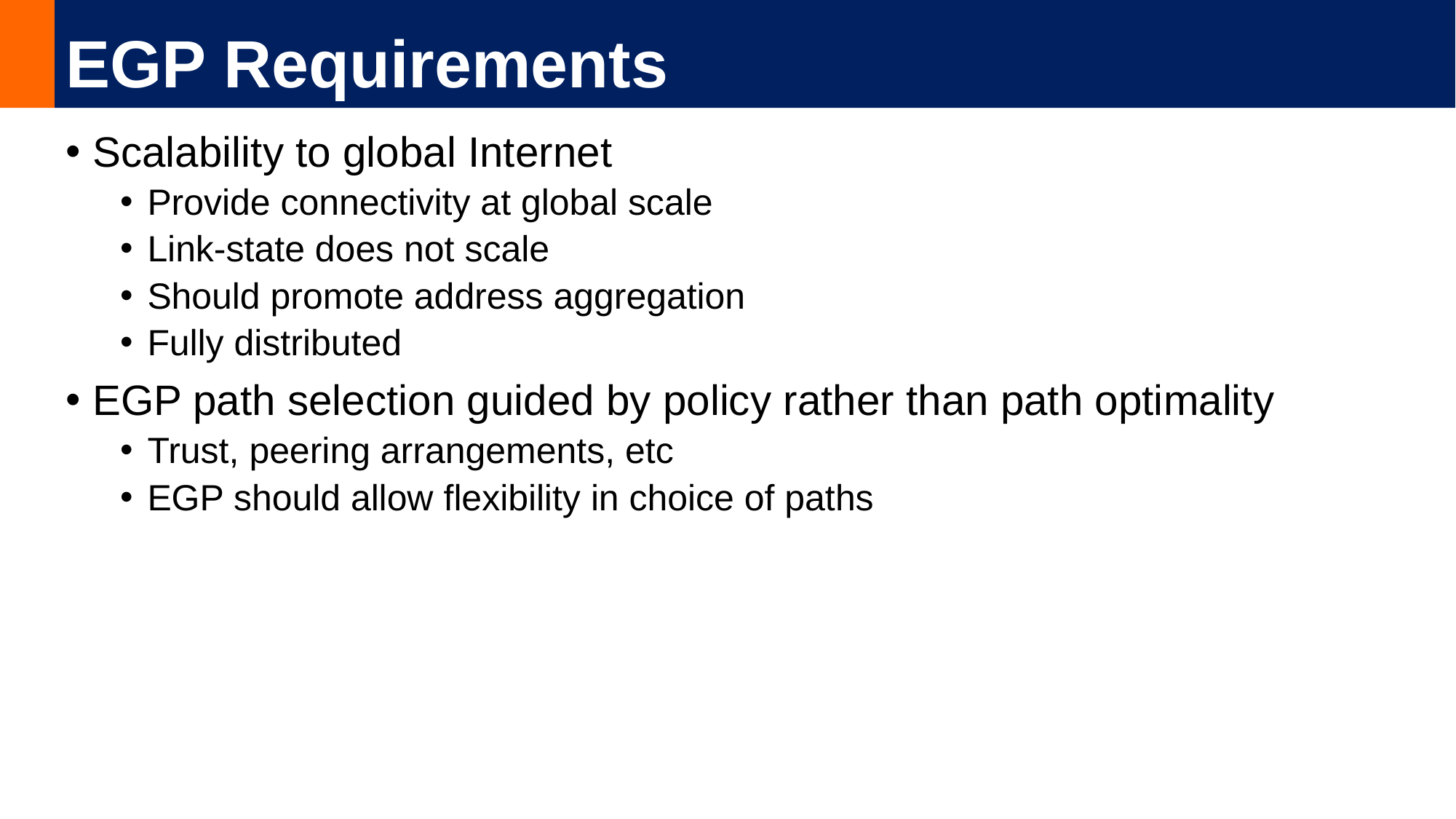

# EGP Requirements
Scalability to global Internet
Provide connectivity at global scale
Link-state does not scale
Should promote address aggregation
Fully distributed
EGP path selection guided by policy rather than path optimality
Trust, peering arrangements, etc
EGP should allow flexibility in choice of paths